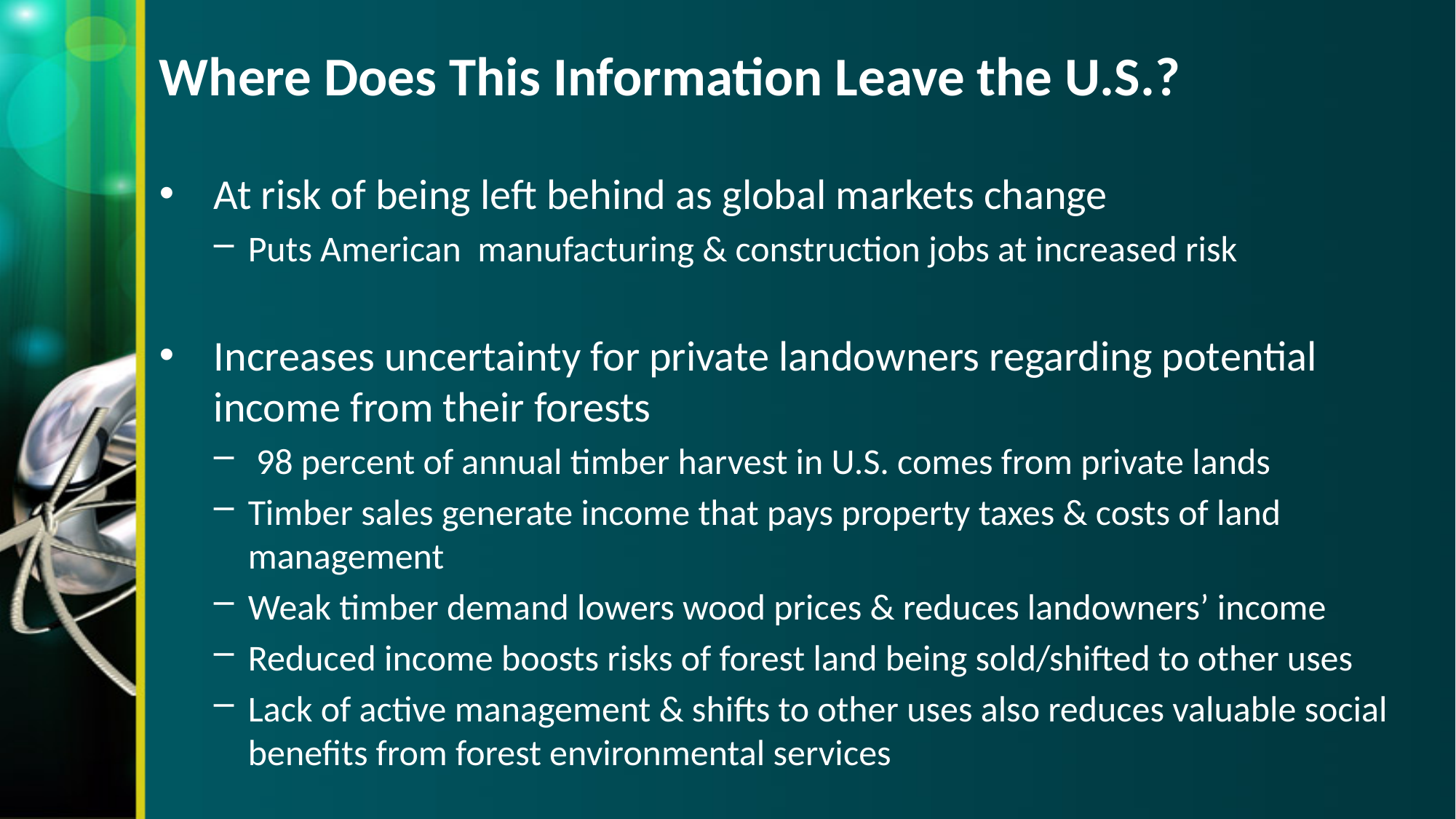

# Where Does This Information Leave the U.S.?
At risk of being left behind as global markets change
Puts American  manufacturing & construction jobs at increased risk

Increases uncertainty for private landowners regarding potential income from their forests
 98 percent of annual timber harvest in U.S. comes from private lands
Timber sales generate income that pays property taxes & costs of land management
Weak timber demand lowers wood prices & reduces landowners’ income
Reduced income boosts risks of forest land being sold/shifted to other uses
Lack of active management & shifts to other uses also reduces valuable social benefits from forest environmental services